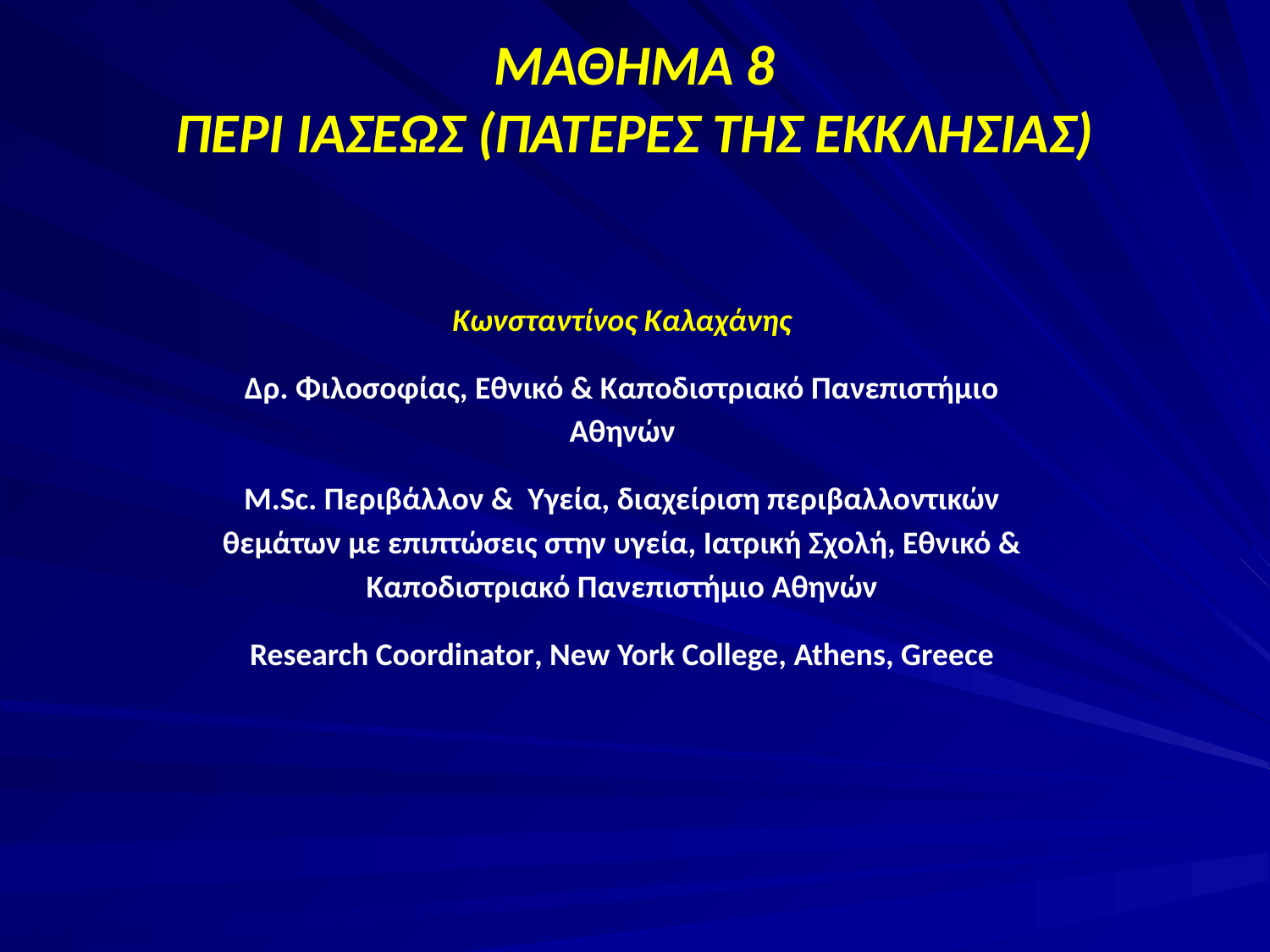

# ΜΑΘΗΜΑ 8 ΠΕΡΙ ΙΑΣΕΩΣ (ΠΑΤΕΡΕΣ ΤΗΣ ΕΚΚΛΗΣΙΑΣ)
Κωνσταντίνος Καλαχάνης
Δρ. Φιλοσοφίας, Εθνικό & Καποδιστριακό Πανεπιστήμιο Αθηνών
M.Sc. Περιβάλλον &  Υγεία, διαχείριση περιβαλλοντικών θεμάτων με επιπτώσεις στην υγεία, Ιατρική Σχολή, Εθνικό & Καποδιστριακό Πανεπιστήμιο Αθηνών
Research Coordinator, New York College, Athens, Greece